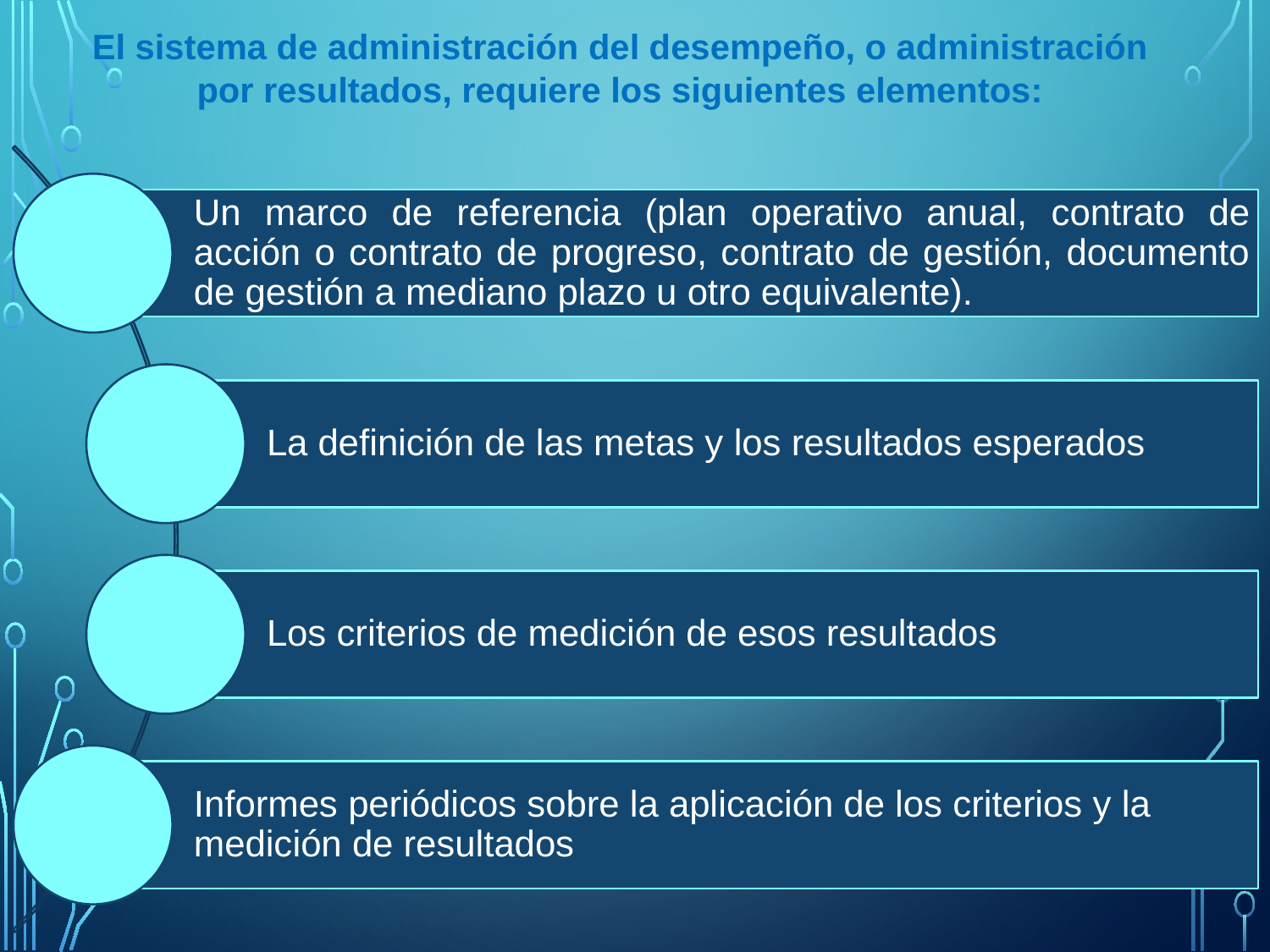

El sistema de administración del desempeño, o administración por resultados, requiere los siguientes elementos:

Un marco de referencia (plan operativo anual, contrato de acción o contrato de progreso, contrato de gestión, documento de gestión a mediano plazo u otro equivalente).
La definición de las metas y los resultados esperados
Los criterios de medición de esos resultados
Informes periódicos sobre la aplicación de los criterios y la medición de resultados